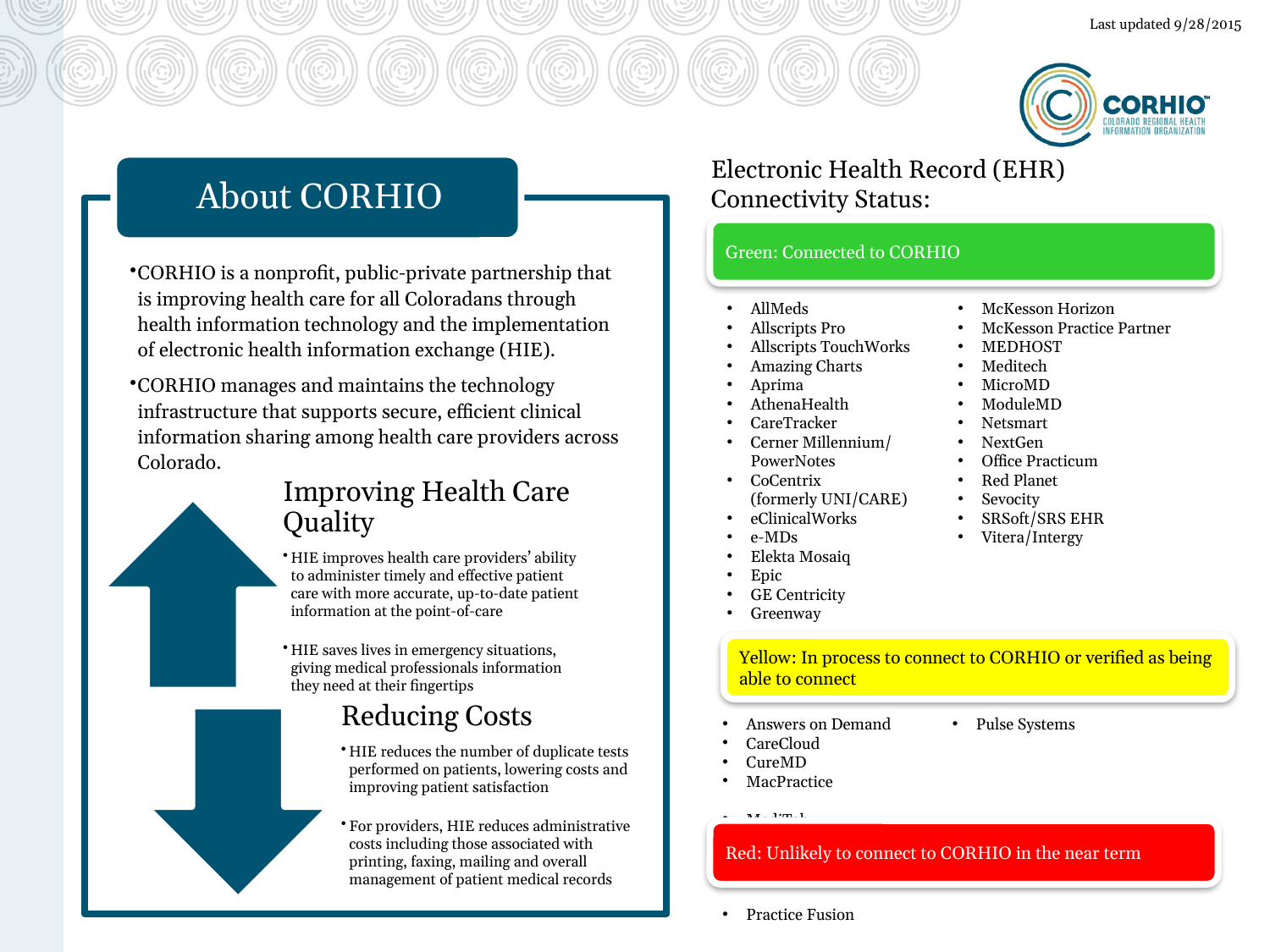

Last updated 9/28/2015
Electronic Health Record (EHR) Connectivity Status:
CORHIO is a nonprofit, public-private partnership that is improving health care for all Coloradans through health information technology and the implementation of electronic health information exchange (HIE).
CORHIO manages and maintains the technology infrastructure that supports secure, efficient clinical information sharing among health care providers across Colorado.
About CORHIO
Green: Connected to CORHIO
AllMeds
Allscripts Pro
Allscripts TouchWorks
Amazing Charts
Aprima
AthenaHealth
CareTracker
Cerner Millennium/ PowerNotes
CoCentrix
(formerly UNI/CARE)
eClinicalWorks
e-MDs
Elekta Mosaiq
Epic
GE Centricity
Greenway
HealthFusion
HealthTronics/UroChart
McKesson Horizon
McKesson Practice Partner
MEDHOST
Meditech
MicroMD
ModuleMD
Netsmart
NextGen
Office Practicum
Red Planet
Sevocity
SRSoft/SRS EHR
Vitera/Intergy

Improving Health Care Quality
HIE improves health care providers’ ability to administer timely and effective patient care with more accurate, up-to-date patient information at the point-of-care
HIE saves lives in emergency situations, giving medical professionals information they need at their fingertips
Reducing Costs
HIE reduces the number of duplicate tests performed on patients, lowering costs and improving patient satisfaction
For providers, HIE reduces administrative costs including those associated with printing, faxing, mailing and overall management of patient medical records
Yellow: In process to connect to CORHIO or verified as being able to connect
Answers on Demand
CareCloud
CureMD
MacPractice
MediTab
Point Click Care
Pulse Systems

Red: Unlikely to connect to CORHIO in the near term
Practice Fusion